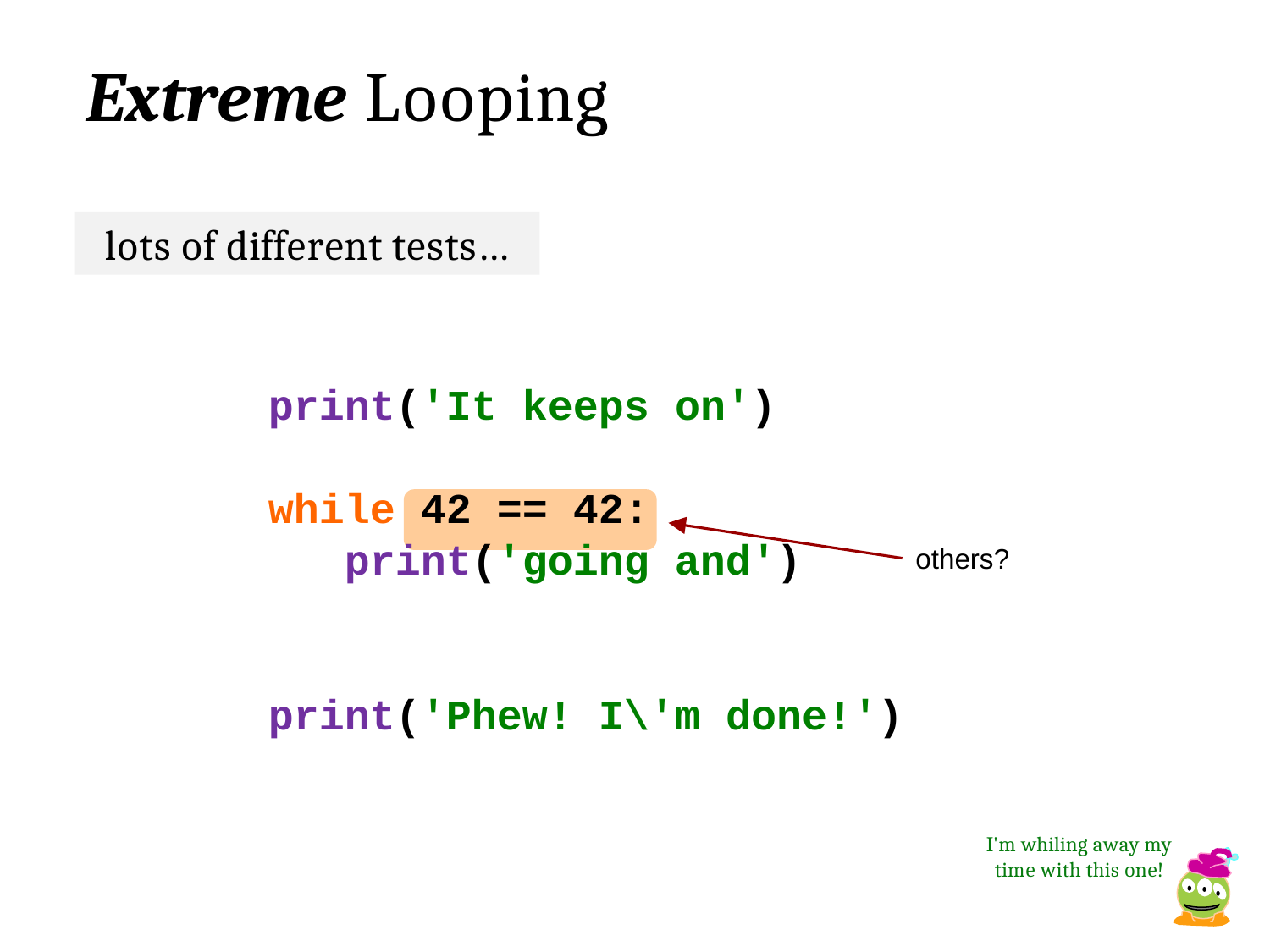

Extreme Looping
lots of different tests…
print('It keeps on')

while 42 == 42:
   print('going and')

print('Phew! I\'m done!')

others?
I'm whiling away my time with this one!